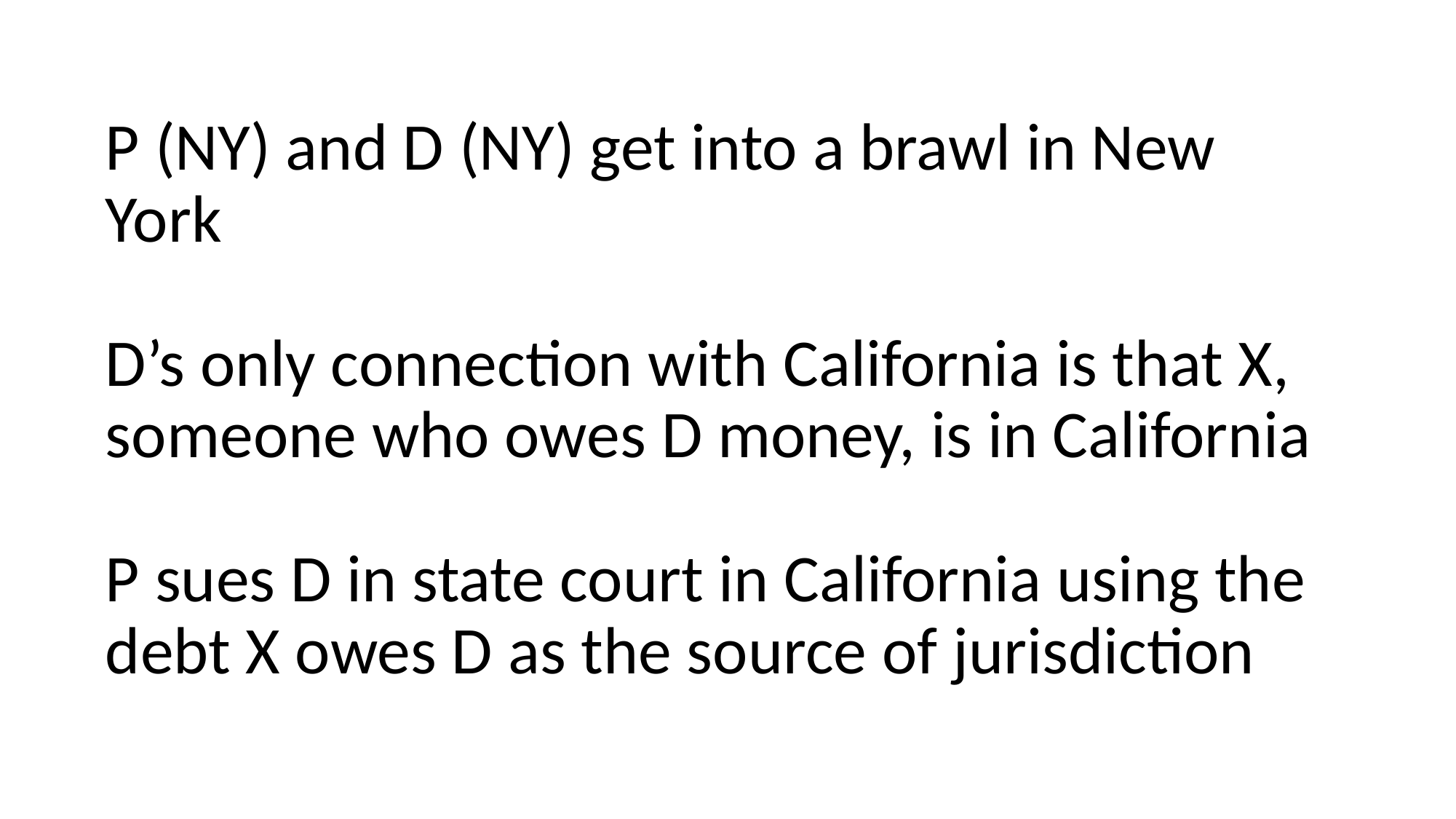

# P (NY) and D (NY) get into a brawl in New York D’s only connection with California is that X, someone who owes D money, is in California P sues D in state court in California using the debt X owes D as the source of jurisdiction